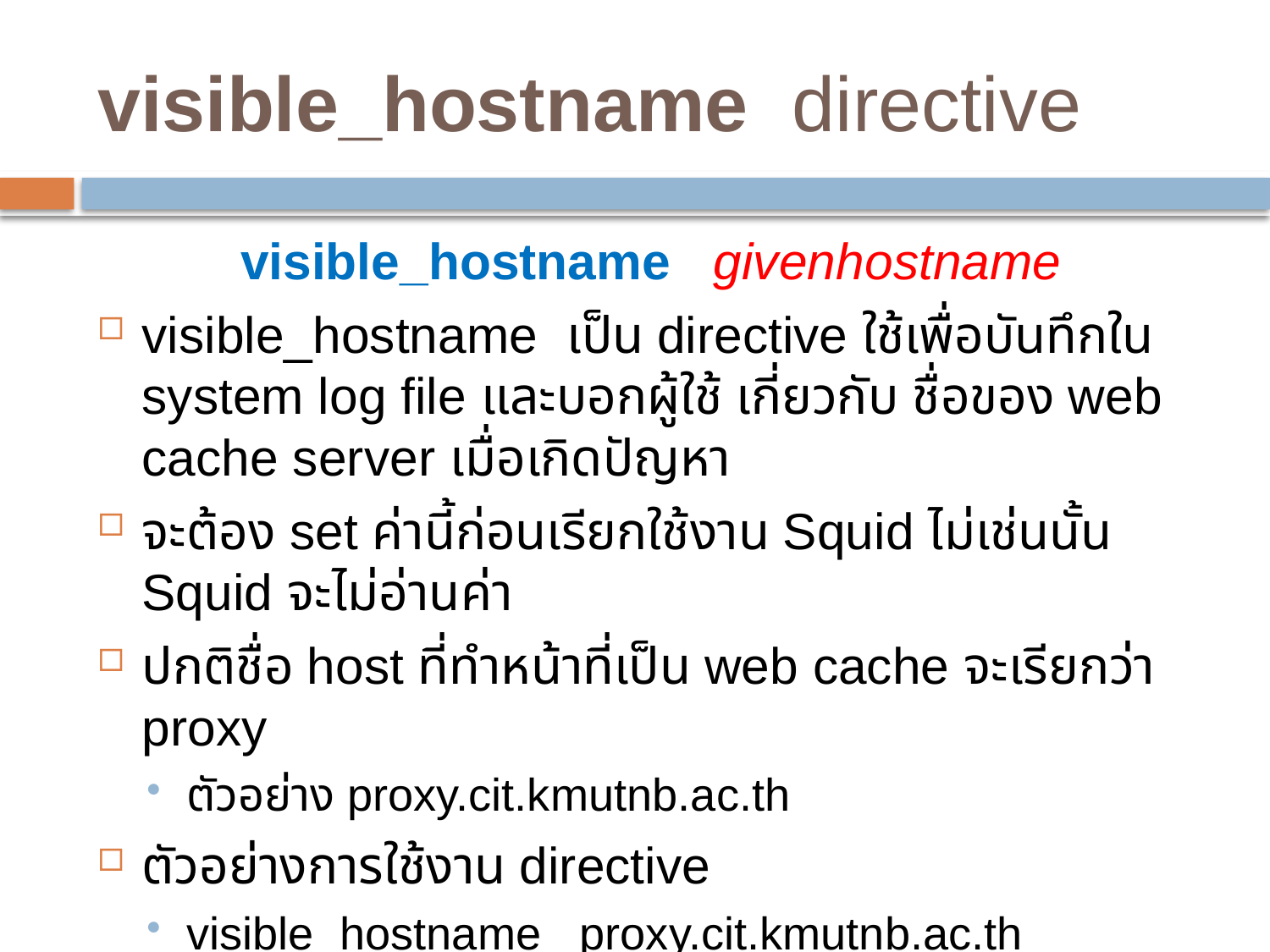

# visible_hostname  directive
visible_hostname   givenhostname
visible_hostname  เป็น directive ใช้เพื่อบันทึกใน system log file และบอกผู้ใช้ เกี่ยวกับ ชื่อของ web cache server เมื่อเกิดปัญหา
จะต้อง set ค่านี้ก่อนเรียกใช้งาน Squid ไม่เช่นนั้น Squid จะไม่อ่านค่า
ปกติชื่อ host ที่ทำหน้าที่เป็น web cache จะเรียกว่า proxy
ตัวอย่าง proxy.cit.kmutnb.ac.th
ตัวอย่างการใช้งาน directive
visible_hostname   proxy.cit.kmutnb.ac.th